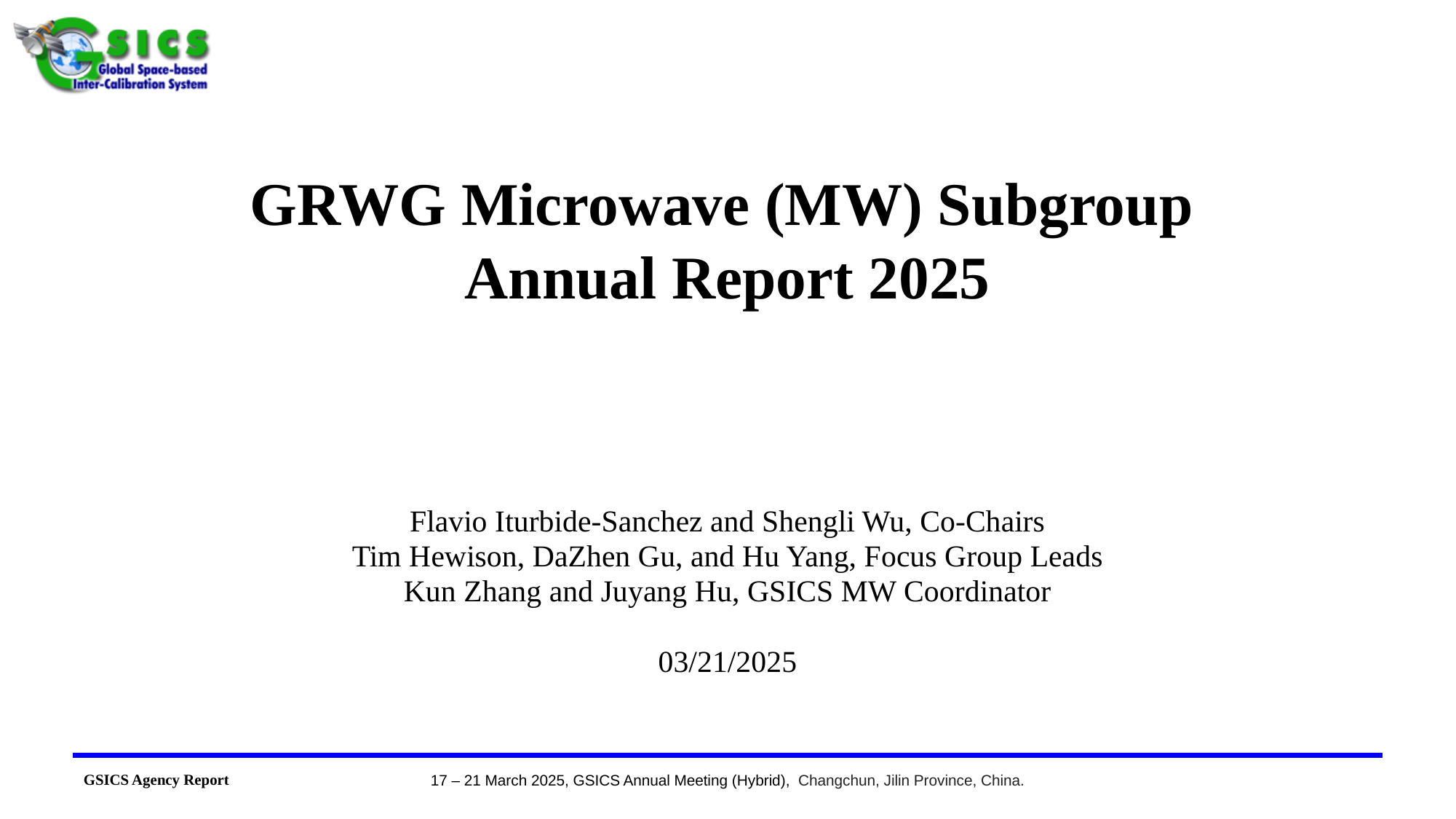

# GRWG Microwave (MW) Subgroup Annual Report 2025

Flavio Iturbide-Sanchez and Shengli Wu, Co-Chairs
Tim Hewison, DaZhen Gu, and Hu Yang, Focus Group Leads
Kun Zhang and Juyang Hu, GSICS MW Coordinator

03/21/2025